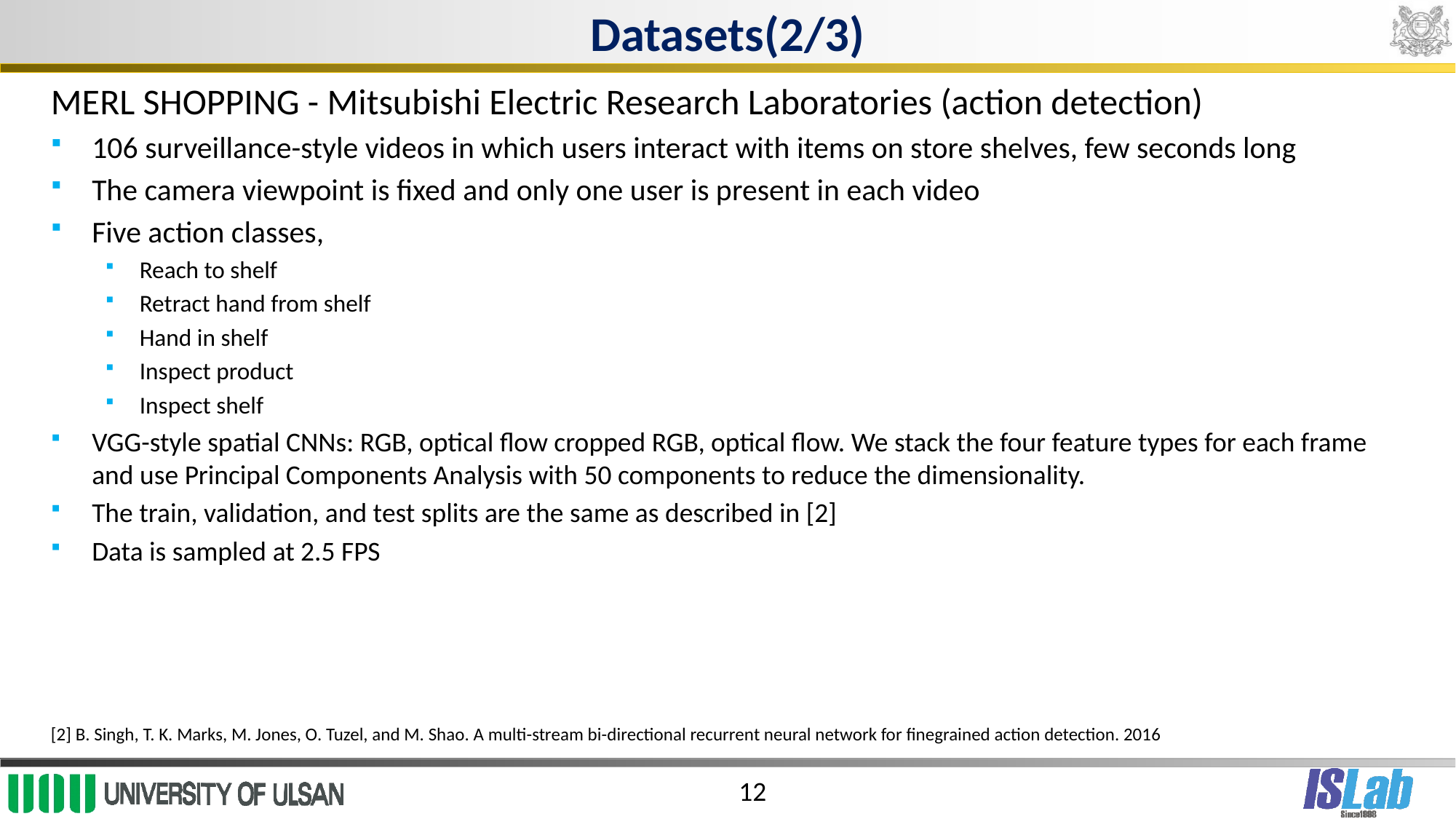

# Datasets(2/3)
MERL shopping - Mitsubishi Electric Research Laboratories (action detection)
106 surveillance-style videos in which users interact with items on store shelves, few seconds long
The camera viewpoint is fixed and only one user is present in each video
Five action classes,
Reach to shelf
Retract hand from shelf
Hand in shelf
Inspect product
Inspect shelf
VGG-style spatial CNNs: RGB, optical flow cropped RGB, optical flow. We stack the four feature types for each frame and use Principal Components Analysis with 50 components to reduce the dimensionality.
The train, validation, and test splits are the same as described in [2]
Data is sampled at 2.5 FPS

[2] B. Singh, T. K. Marks, M. Jones, O. Tuzel, and M. Shao. A multi-stream bi-directional recurrent neural network for finegrained action detection. 2016
12